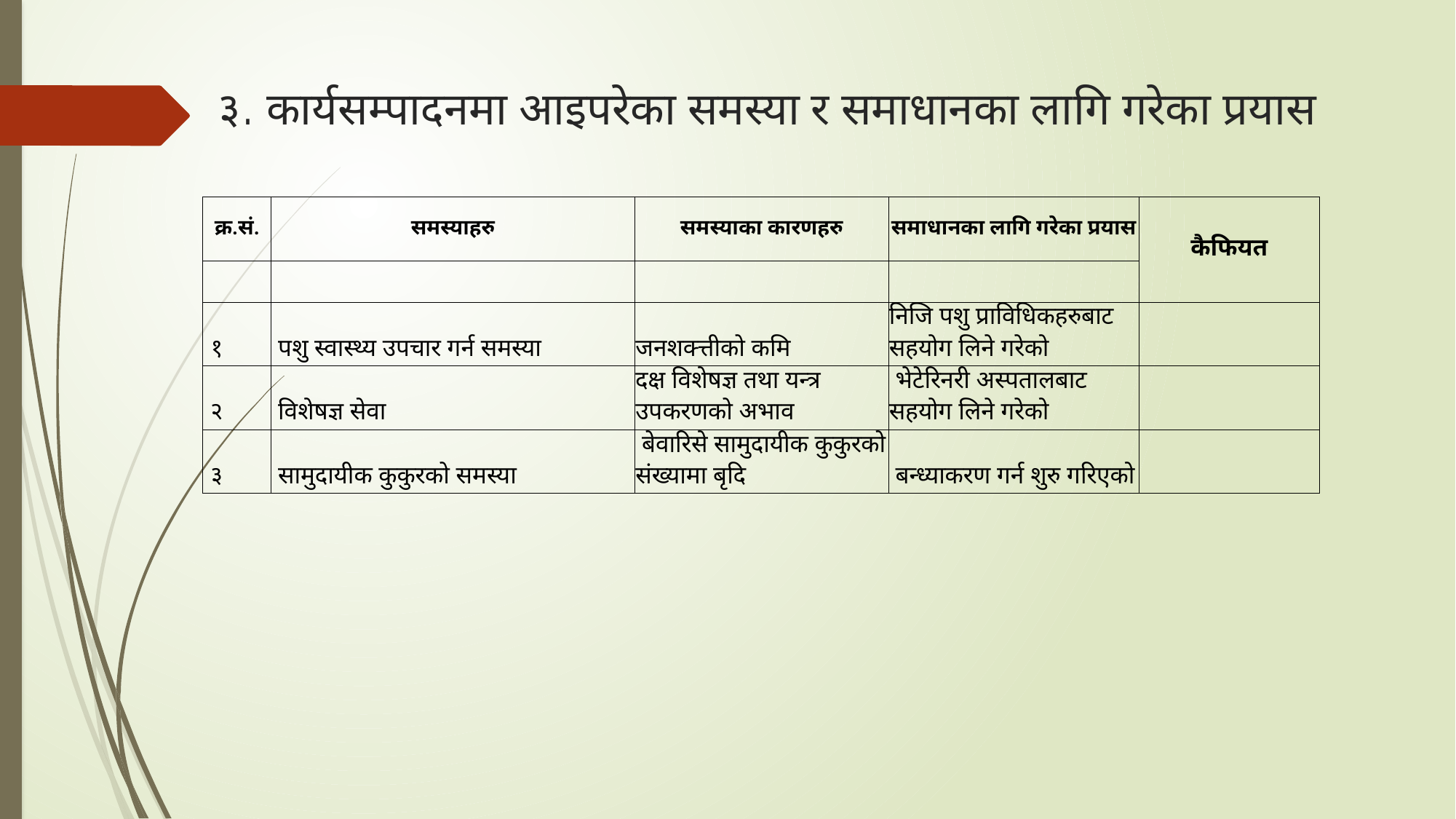

# ३. कार्यसम्पादनमा आइपरेका समस्या र समाधानका लागि गरेका प्रयास
| क्र.सं. | समस्याहरु | समस्याका कारणहरु | समाधानका लागि गरेका प्रयास | कैफियत |
| --- | --- | --- | --- | --- |
|  |  |  |  |  |
| १ | पशु स्वास्थ्य उपचार गर्न समस्या | जनशक्त्तीको कमि | निजि पशु प्राविधिकहरुबाट सहयोग लिने गरेको |  |
| २ | विशेषज्ञ सेवा | दक्ष विशेषज्ञ तथा यन्त्र उपकरणको अभाव | भेटेरिनरी अस्पतालबाट सहयोग लिने गरेको |  |
| ३ | सामुदायीक कुकुरको समस्या | बेवारिसे सामुदायीक कुकुरको संख्यामा बृदि | बन्ध्याकरण गर्न शुरु गरिएको |  |